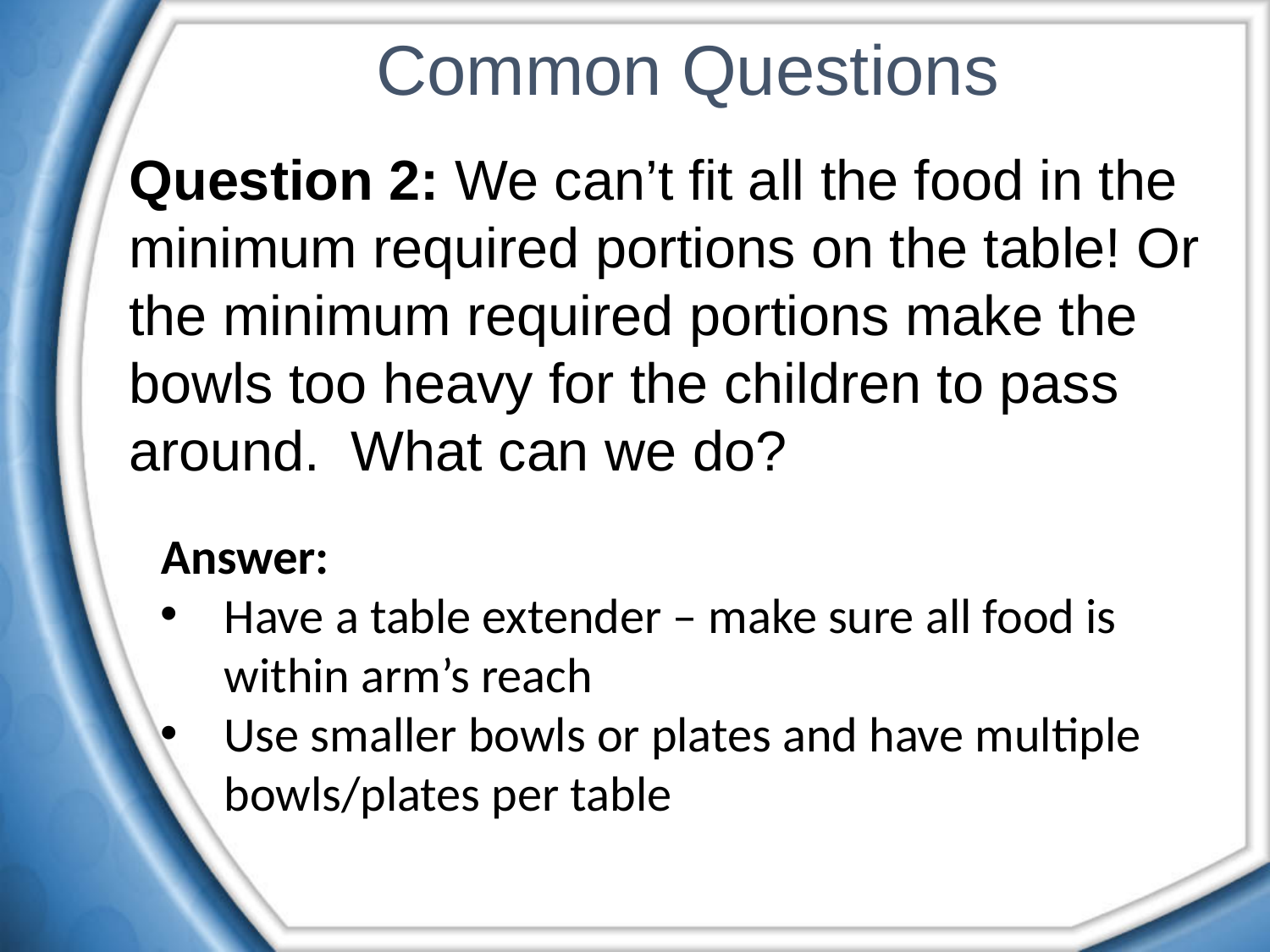

# Common Questions
Question 2: We can’t fit all the food in the minimum required portions on the table! Or the minimum required portions make the bowls too heavy for the children to pass around.  What can we do?
Answer:
Have a table extender – make sure all food is within arm’s reach
Use smaller bowls or plates and have multiple bowls/plates per table